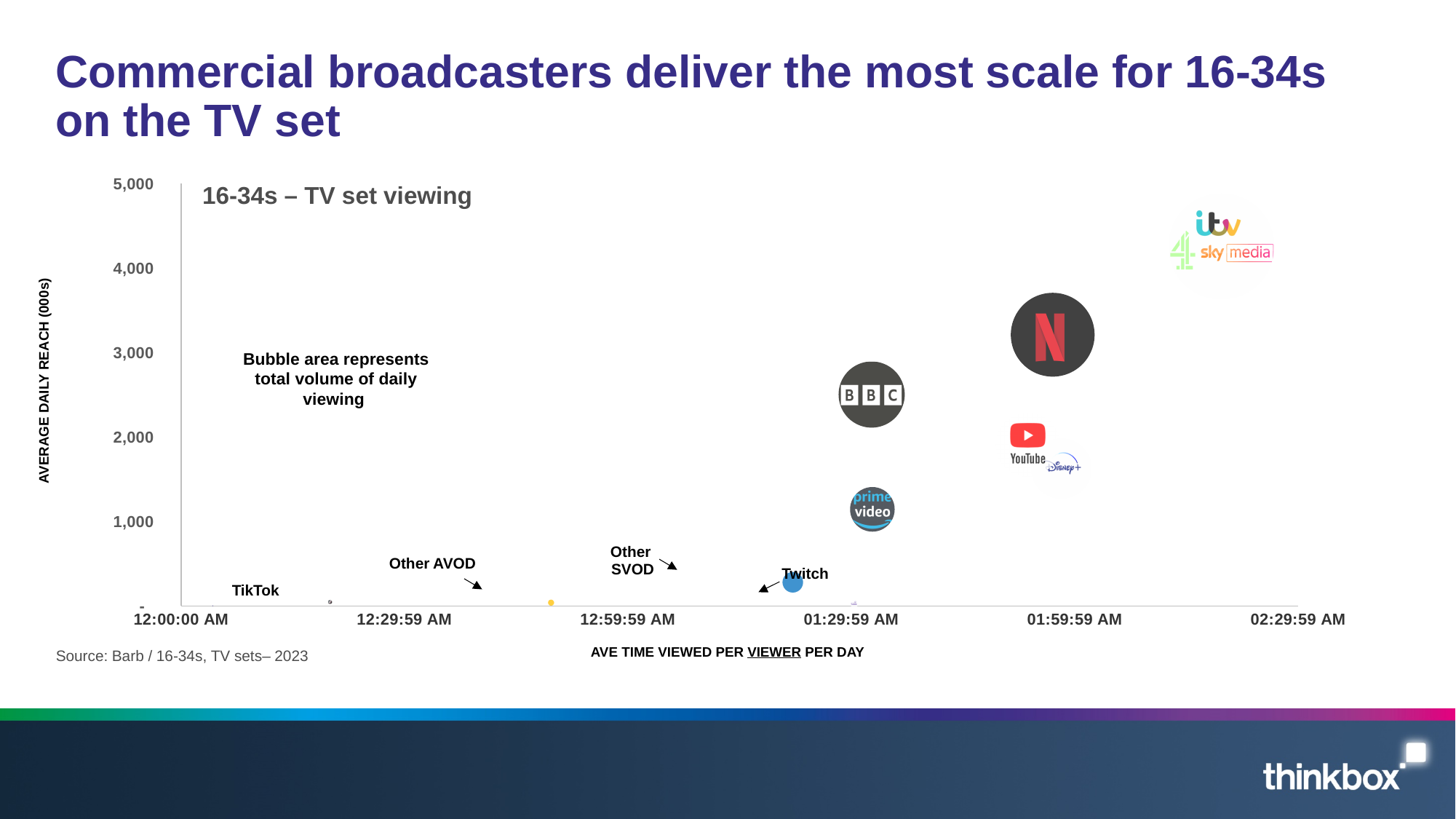

# Commercial broadcasters deliver the most scale for 16-34s on the TV set

### Chart

| Category |  Ave reach per day  |
|---|---|
16-34s – TV set viewing
Bubble area represents total volume of daily viewing
AVERAGE DAILY REACH (000s)
Other
SVOD
Other AVOD
Twitch
TikTok
AVE TIME VIEWED PER VIEWER PER DAY
Source: Barb / 16-34s, TV sets– 2023